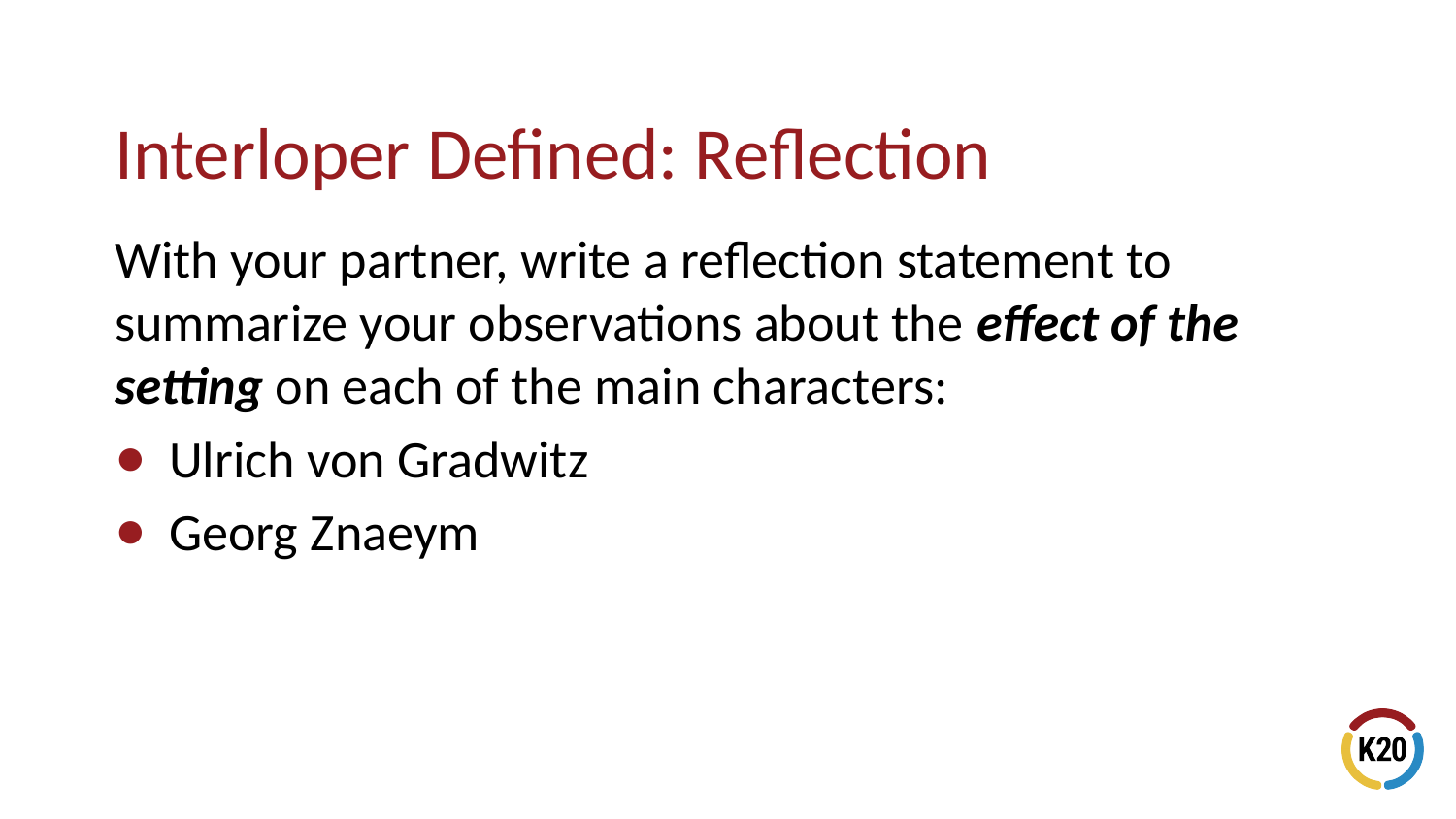

# Interloper Defined: Reflection
With your partner, write a reflection statement to summarize your observations about the effect of the setting on each of the main characters:
Ulrich von Gradwitz
Georg Znaeym